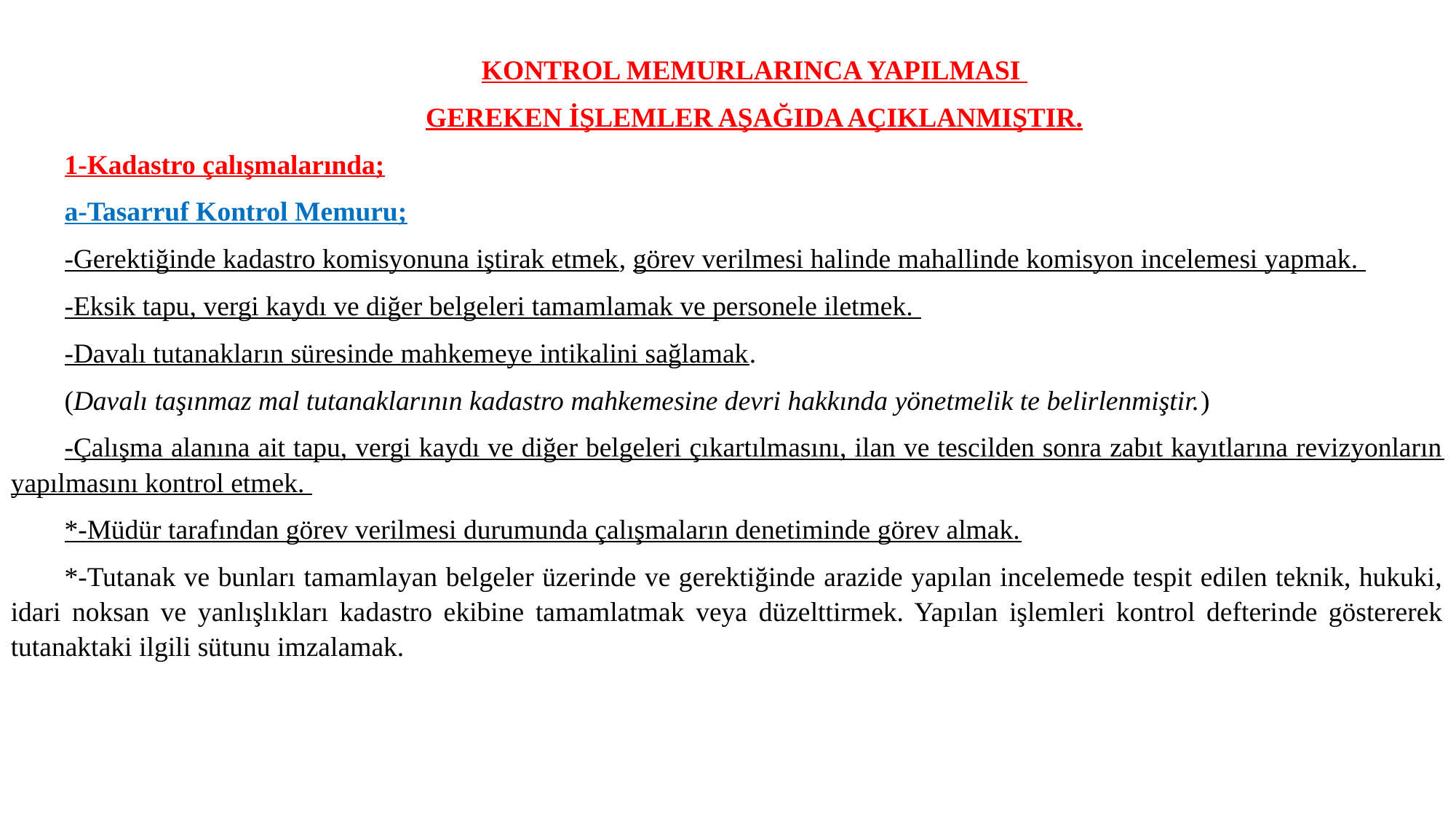

KONTROL MEMURLARINCA YAPILMASI
GEREKEN İŞLEMLER AŞAĞIDA AÇIKLANMIŞTIR.
1-Kadastro çalışmalarında;
a-Tasarruf Kontrol Memuru;
-Gerektiğinde kadastro komisyonuna iştirak etmek, görev verilmesi halinde mahallinde komisyon incelemesi yapmak.
-Eksik tapu, vergi kaydı ve diğer belgeleri tamamlamak ve personele iletmek.
-Davalı tutanakların süresinde mahkemeye intikalini sağlamak.
(Davalı taşınmaz mal tutanaklarının kadastro mahkemesine devri hakkında yönetmelik te belirlenmiştir.)
-Çalışma alanına ait tapu, vergi kaydı ve diğer belgeleri çıkartılmasını, ilan ve tescilden sonra zabıt kayıtlarına revizyonların yapılmasını kontrol etmek.
*-Müdür tarafından görev verilmesi durumunda çalışmaların denetiminde görev almak.
*-Tutanak ve bunları tamamlayan belgeler üzerinde ve gerektiğinde arazide yapılan incelemede tespit edilen teknik, hukuki, idari noksan ve yanlışlıkları kadastro ekibine tamamlatmak veya düzelttirmek. Yapılan işlemleri kontrol defterinde göstererek tutanaktaki ilgili sütunu imzalamak.